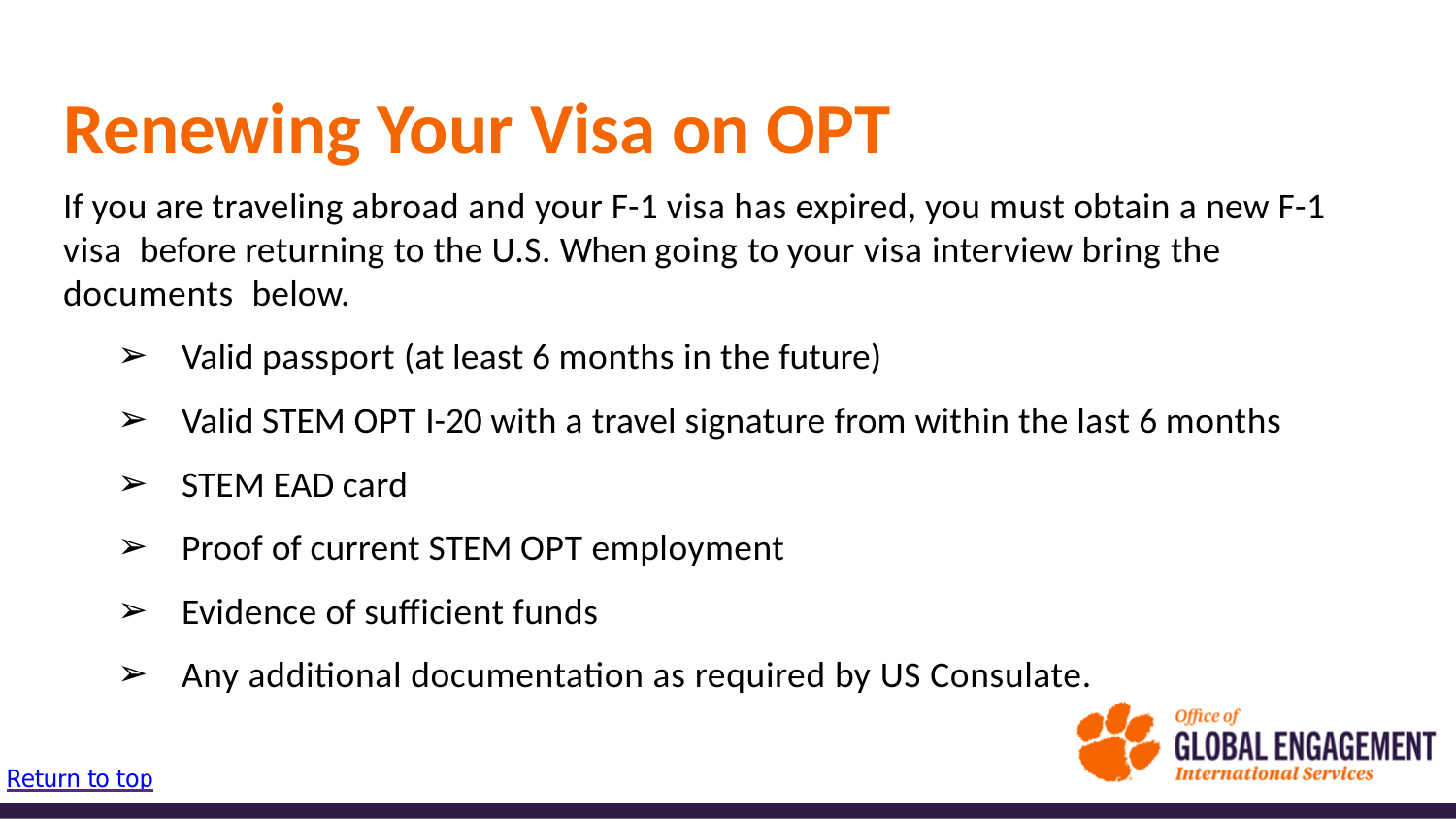

# Renewing Your Visa on OPT
If you are traveling abroad and your F-1 visa has expired, you must obtain a new F-1 visa  before returning to the U.S. When going to your visa interview bring the documents  below.
Valid passport (at least 6 months in the future)
Valid STEM OPT I-20 with a travel signature from within the last 6 months
STEM EAD card
Proof of current STEM OPT employment
Evidence of suﬀicient funds
Any additional documentation as required by US Consulate.
Return to top